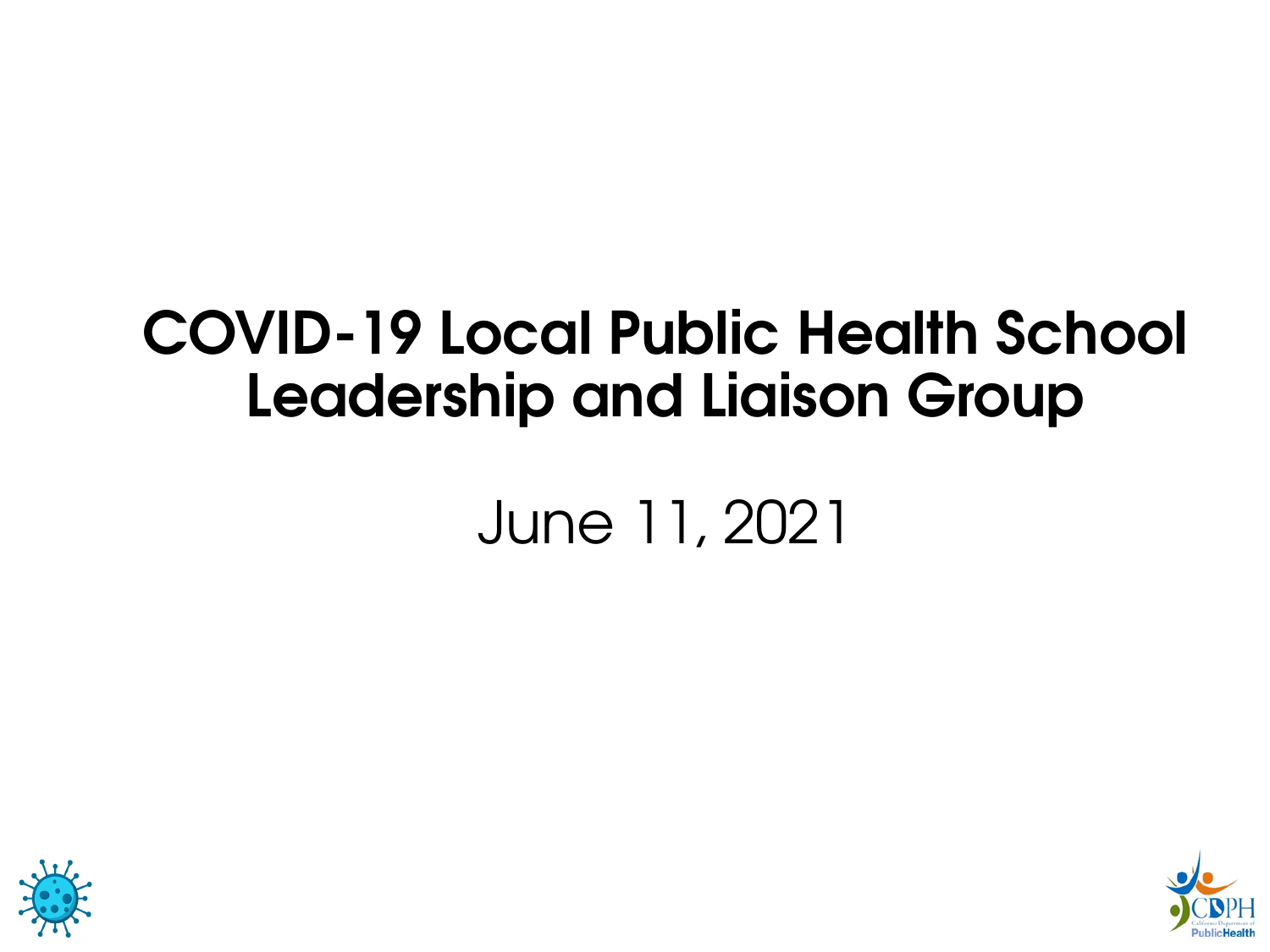

# COVID-19 Local Public Health School Leadership and Liaison Group June 11, 2021